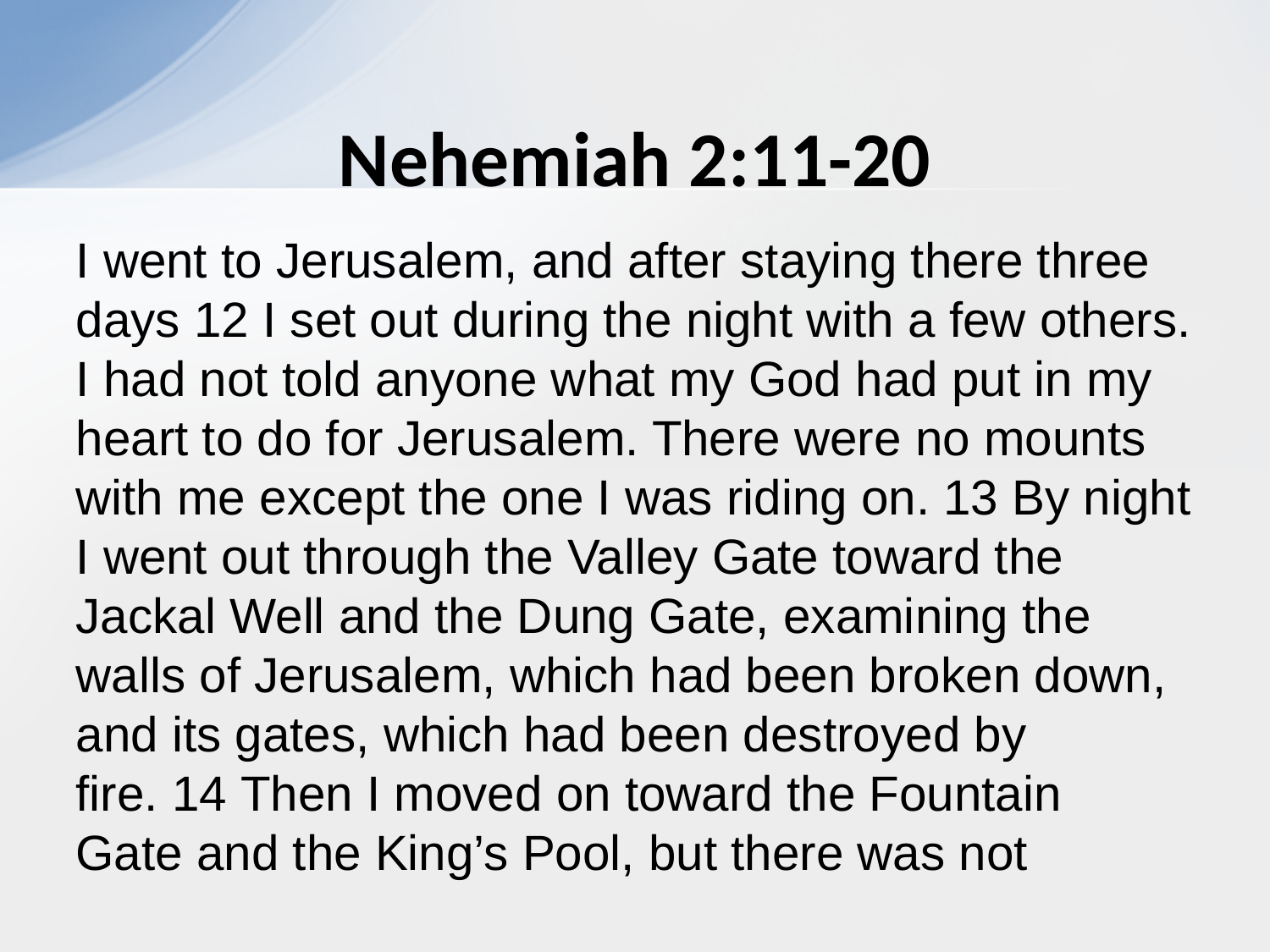

# Nehemiah 2:11-20
I went to Jerusalem, and after staying there three days 12 I set out during the night with a few others. I had not told anyone what my God had put in my heart to do for Jerusalem. There were no mounts with me except the one I was riding on. 13 By night I went out through the Valley Gate toward the Jackal Well and the Dung Gate, examining the walls of Jerusalem, which had been broken down, and its gates, which had been destroyed by fire. 14 Then I moved on toward the Fountain Gate and the King’s Pool, but there was not